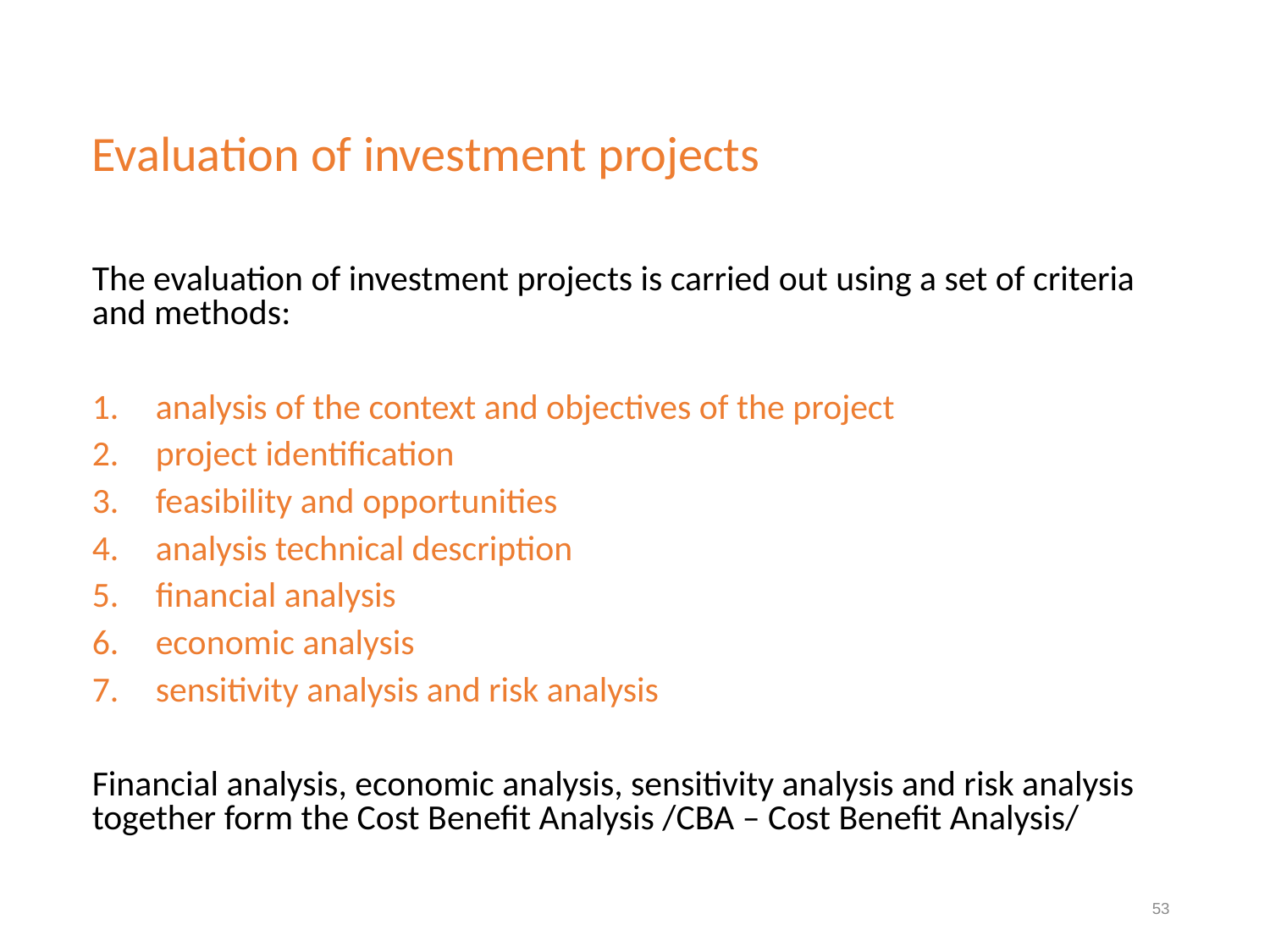

# Evaluation of investment projects

The evaluation of investment projects is carried out using a set of criteria and methods:

analysis of the context and objectives of the project
project identification
feasibility and opportunities
analysis technical description
financial analysis
economic analysis
sensitivity analysis and risk analysis

Financial analysis, economic analysis, sensitivity analysis and risk analysis together form the Cost Benefit Analysis /CBA – Cost Benefit Analysis/
53